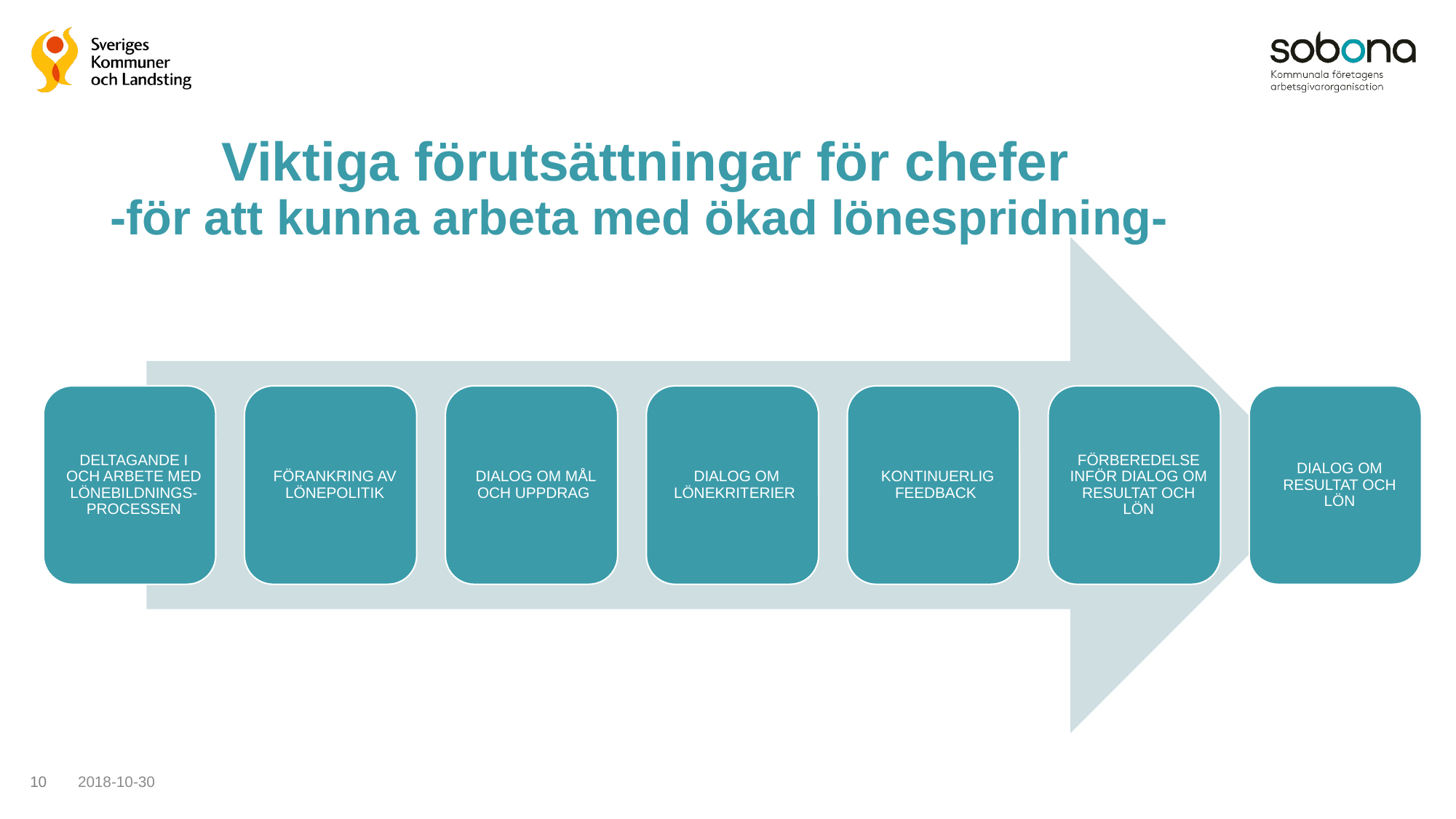

# Viktiga förutsättningar för chefer -för att kunna arbeta med ökad lönespridning-
DELTAGANDE I OCH ARBETE MED LÖNEBILDNINGS-PROCESSEN
FÖRANKRING AV LÖNEPOLITIK
DIALOG OM MÅL OCH UPPDRAG
DIALOG OM LÖNEKRITERIER
KONTINUERLIG FEEDBACK
FÖRBEREDELSE INFÖR DIALOG OM RESULTAT OCH LÖN
DIALOG OM RESULTAT OCH LÖN
10
2018-10-30